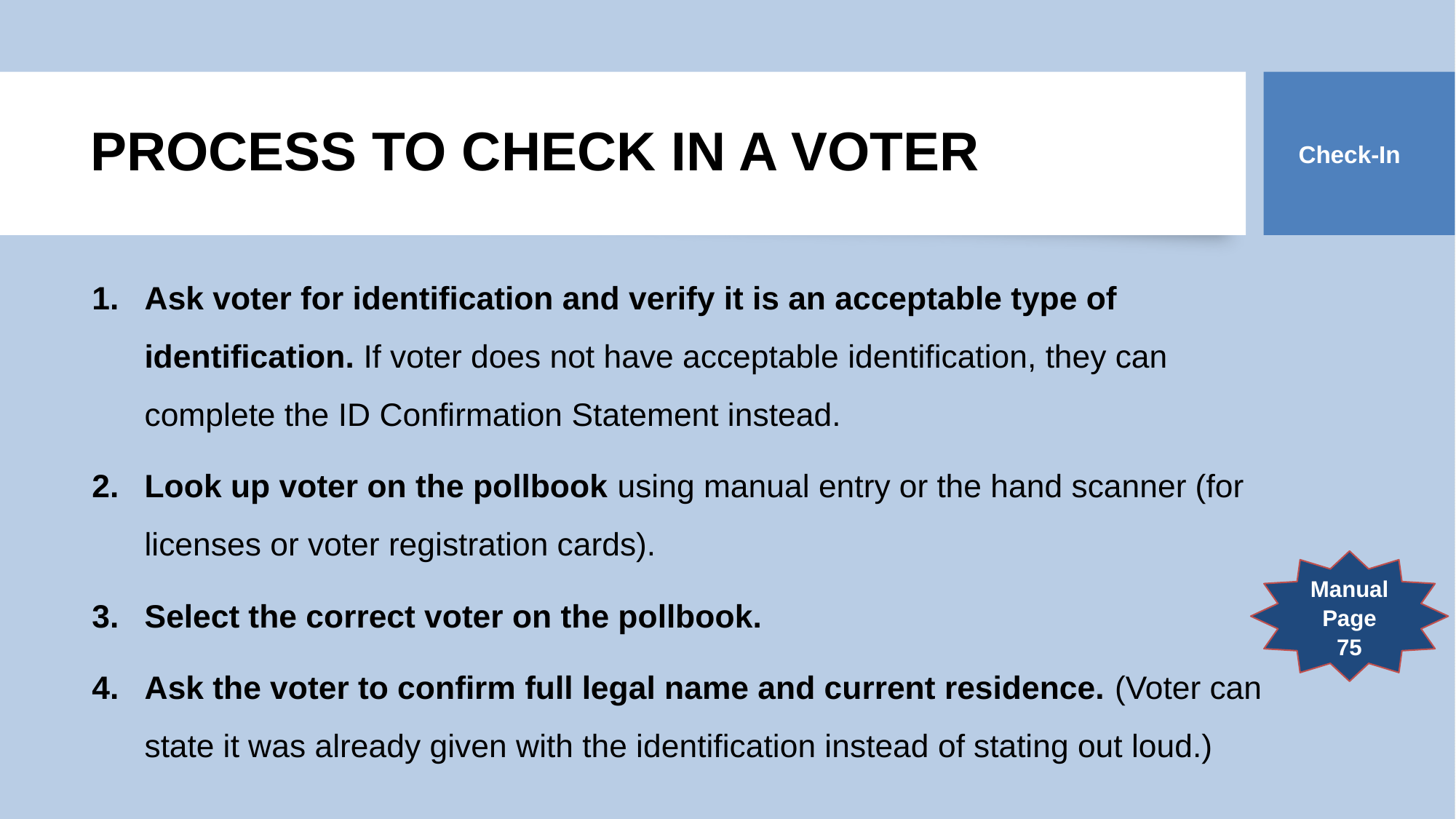

Check-In
# PROCESS TO CHECK IN A VOTER

Ask voter for identification and verify it is an acceptable type of identification. If voter does not have acceptable identification, they can complete the ID Confirmation Statement instead.
Look up voter on the pollbook using manual entry or the hand scanner (for licenses or voter registration cards).
Select the correct voter on the pollbook.
Ask the voter to confirm full legal name and current residence. (Voter can state it was already given with the identification instead of stating out loud.)

Manual Page 75